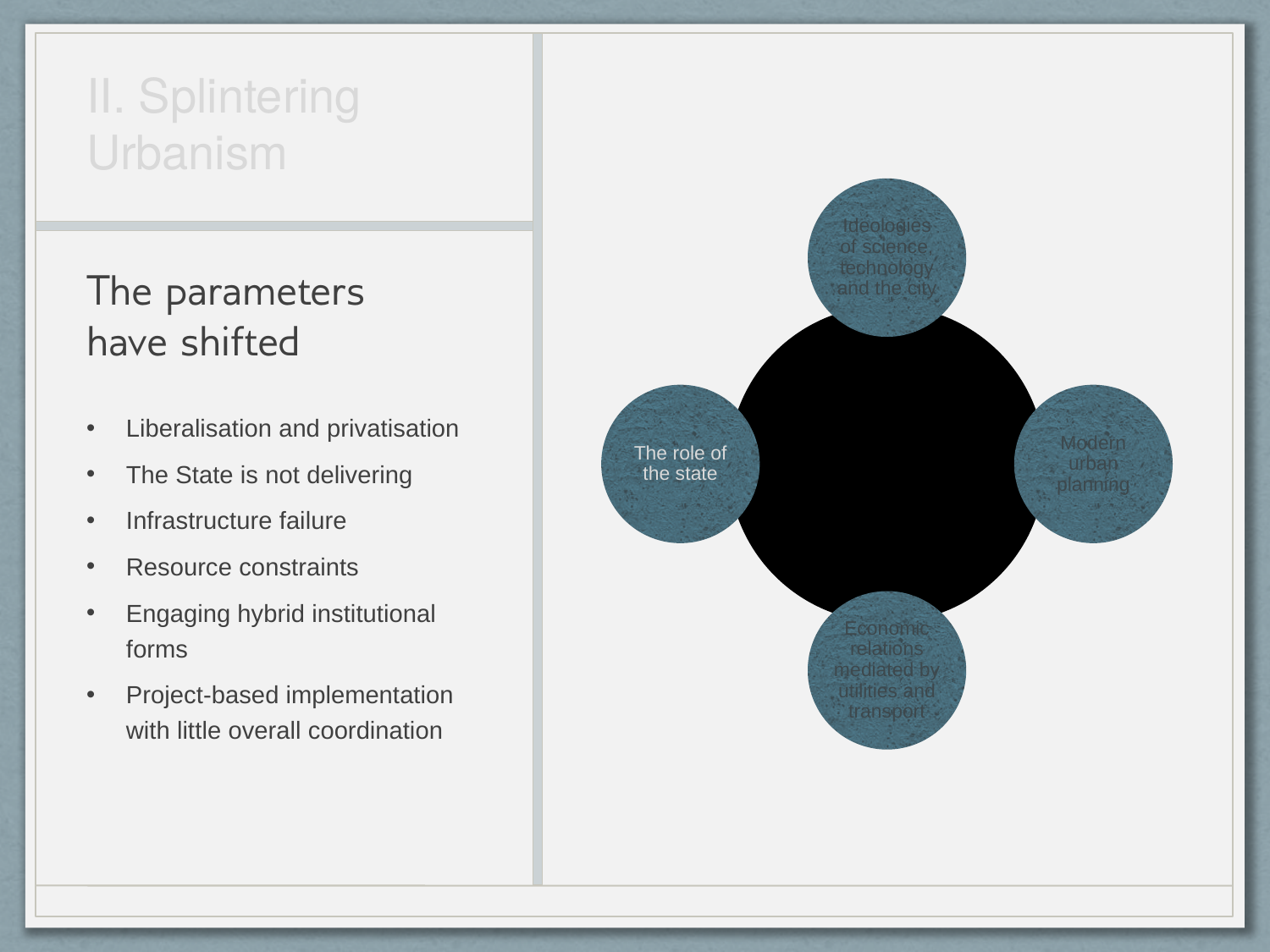

# II. Splintering Urbanism

Ideologies of science, technology and the city
Modern urban planning
Economic relations mediated by utilities and transport
The role of the state
The parameters have shifted
Liberalisation and privatisation
The State is not delivering
Infrastructure failure
Resource constraints
Engaging hybrid institutional forms
Project-based implementation with little overall coordination